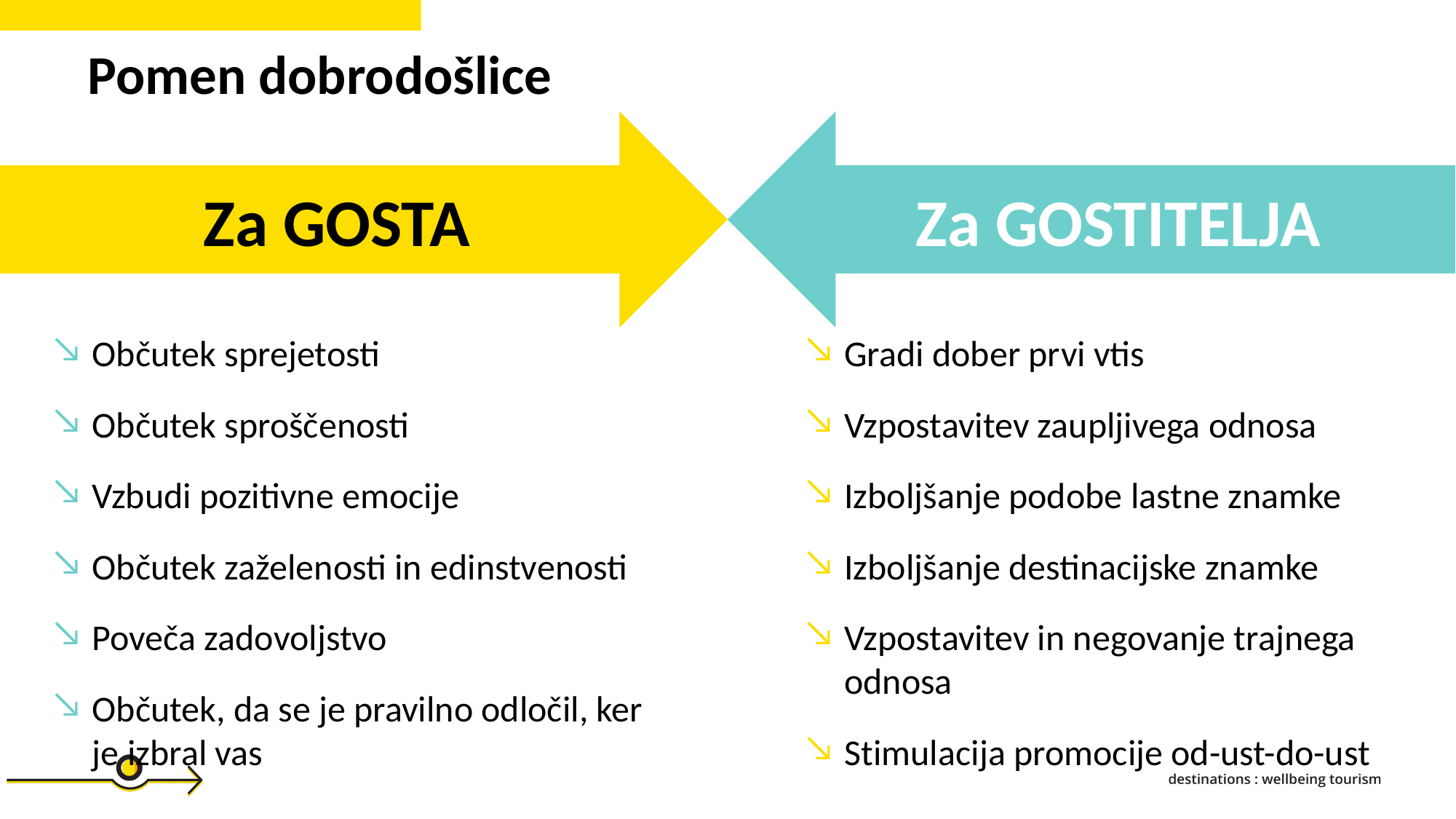

Pomen dobrodošlice
Za GOSTITELJA
Za GOSTA
Občutek sprejetosti
Občutek sproščenosti
Vzbudi pozitivne emocije
Občutek zaželenosti in edinstvenosti
Poveča zadovoljstvo
Občutek, da se je pravilno odločil, ker je izbral vas
Gradi dober prvi vtis
Vzpostavitev zaupljivega odnosa
Izboljšanje podobe lastne znamke
Izboljšanje destinacijske znamke
Vzpostavitev in negovanje trajnega odnosa
Stimulacija promocije od-ust-do-ust